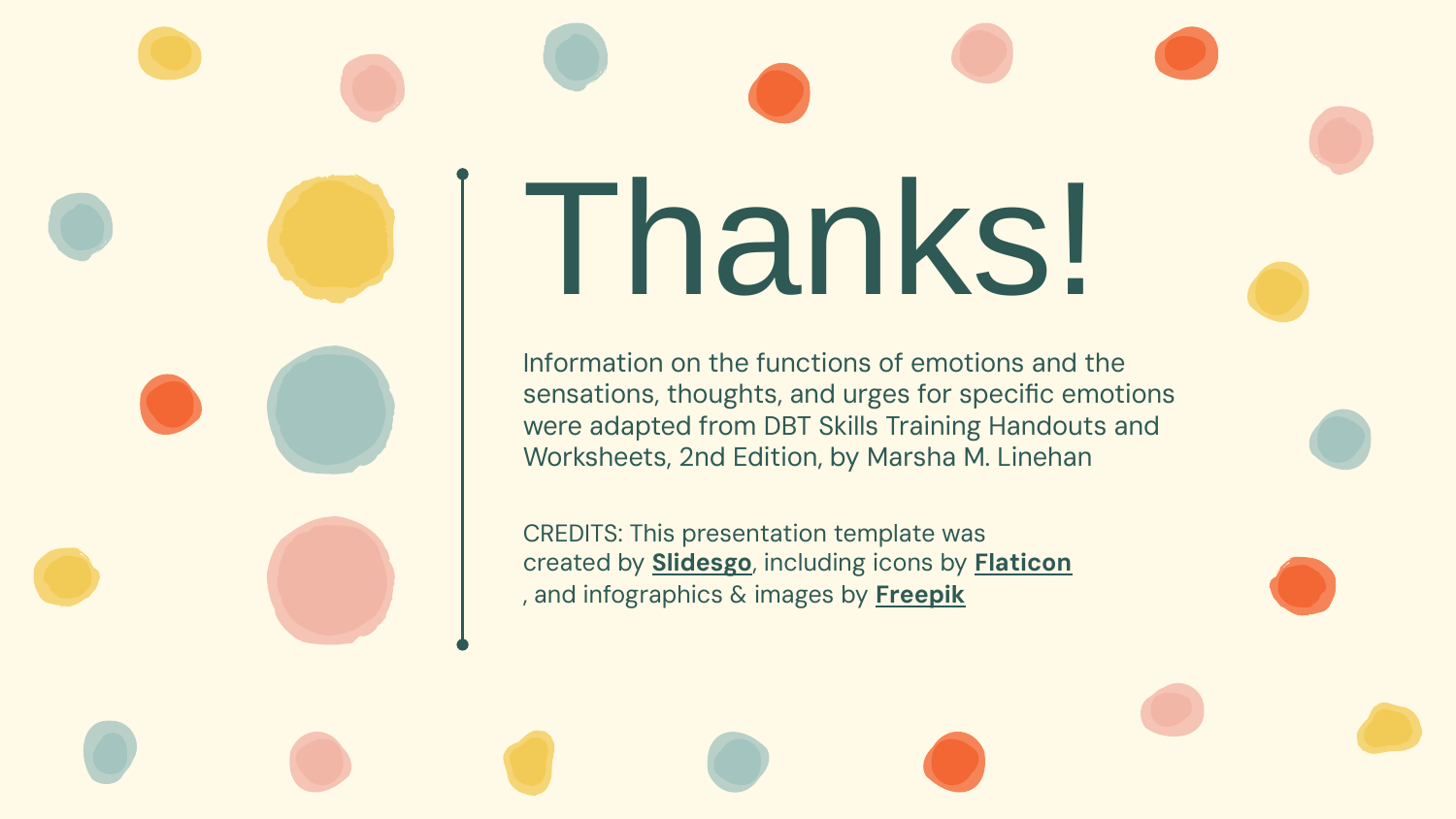

# Thanks!

Information on the functions of emotions and the sensations, thoughts, and urges for specific emotions were adapted from DBT Skills Training Handouts and Worksheets, 2nd Edition, by Marsha M. Linehan